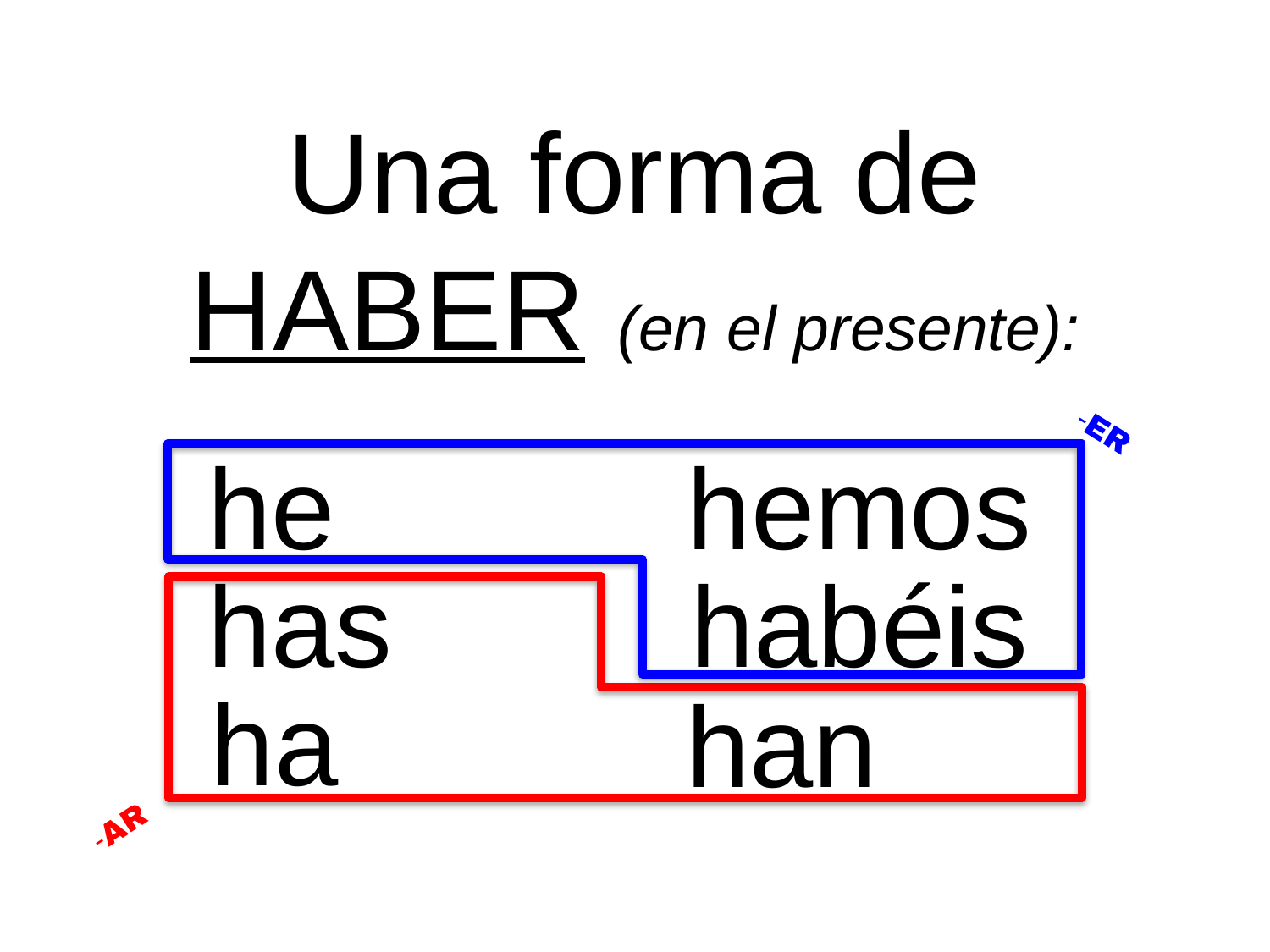

# Una forma de HABER (en el presente):
-ER
he
hemos

has
habéis

ha
han
-AR